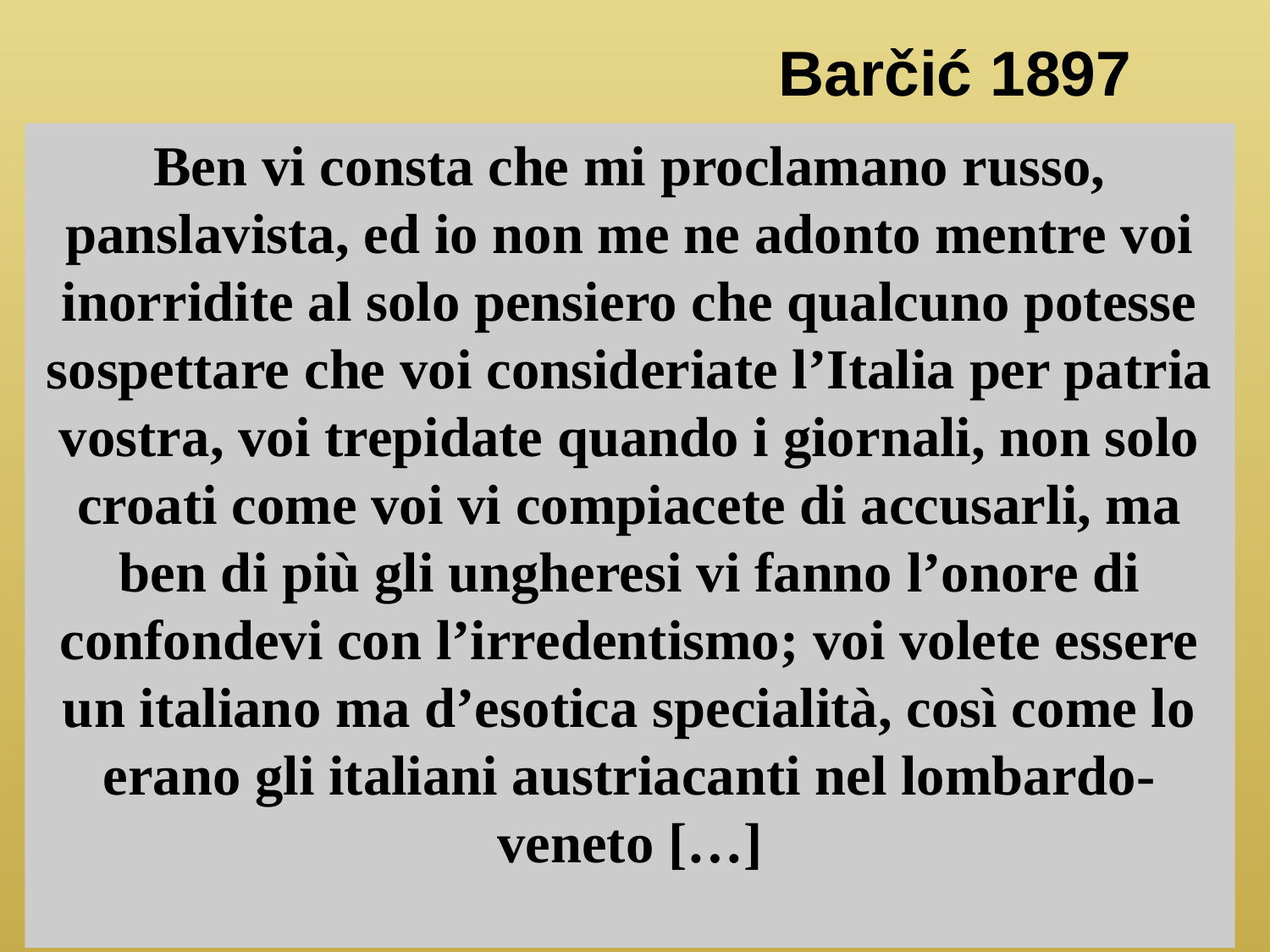

Barčić 1897
Ben vi consta che mi proclamano russo, panslavista, ed io non me ne adonto mentre voi inorridite al solo pensiero che qualcuno potesse sospettare che voi consideriate l’Italia per patria vostra, voi trepidate quando i giornali, non solo croati come voi vi compiacete di accusarli, ma ben di più gli ungheresi vi fanno l’onore di confondevi con l’irredentismo; voi volete essere un italiano ma d’esotica specialità, così come lo erano gli italiani austriacanti nel lombardo-veneto […]

18